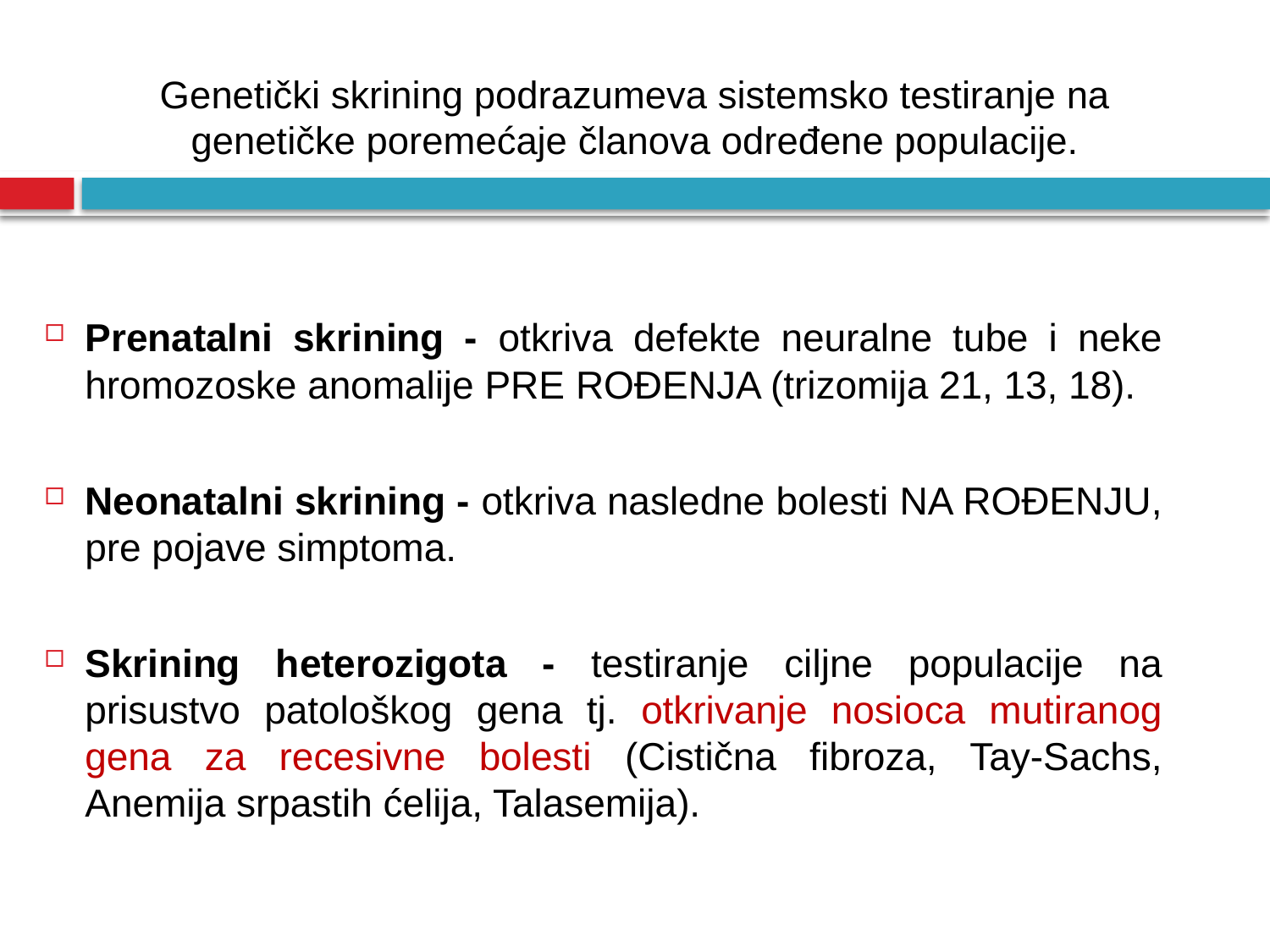

# Genetički skrining podrazumeva sistemsko testiranje na genetičke poremećaje članova određene populacije.
Prenatalni skrining - otkriva defekte neuralne tube i neke hromozoske anomalije PRE ROĐENJA (trizomija 21, 13, 18).

Neonatalni skrining - otkriva nasledne bolesti NA ROĐENJU, pre pojave simptoma.

Skrining heterozigota - testiranje ciljne populacije na prisustvo patološkog gena tj. otkrivanje nosioca mutiranog gena za recesivne bolesti (Cistična fibroza, Tay-Sachs, Anemija srpastih ćelija, Talasemija).